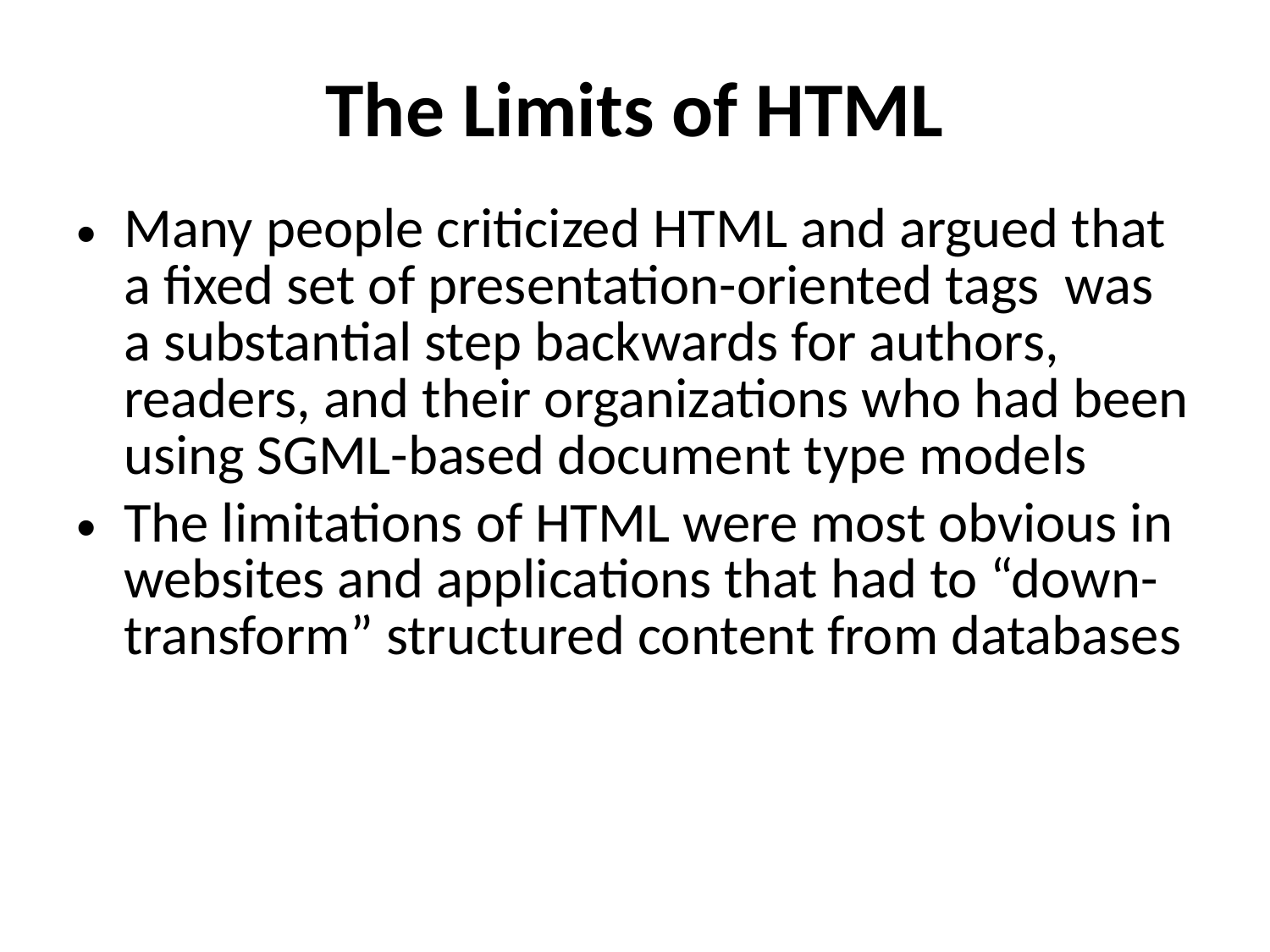

# The Limits of HTML
Many people criticized HTML and argued that a fixed set of presentation-oriented tags  was a substantial step backwards for authors, readers, and their organizations who had been using SGML-based document type models
The limitations of HTML were most obvious in websites and applications that had to “down-transform” structured content from databases